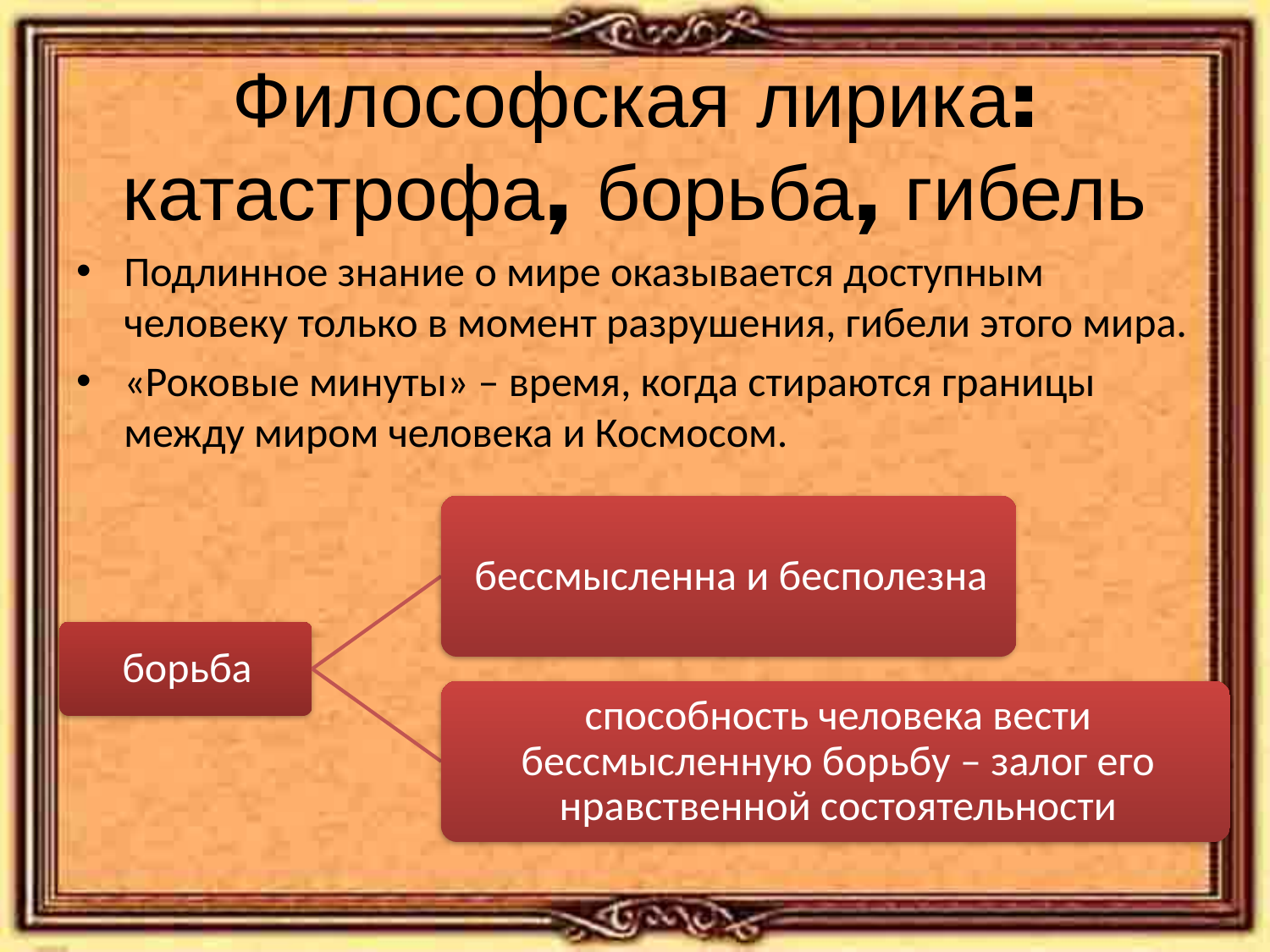

# Философская лирика: катастрофа, борьба, гибель
Подлинное знание о мире оказывается доступным человеку только в момент разрушения, гибели этого мира.
«Роковые минуты» – время, когда стираются границы между миром человека и Космосом.
борьба

бессмысленна и бесполезна

способность человека вести бессмысленную борьбу – залог его нравственной состоятельности